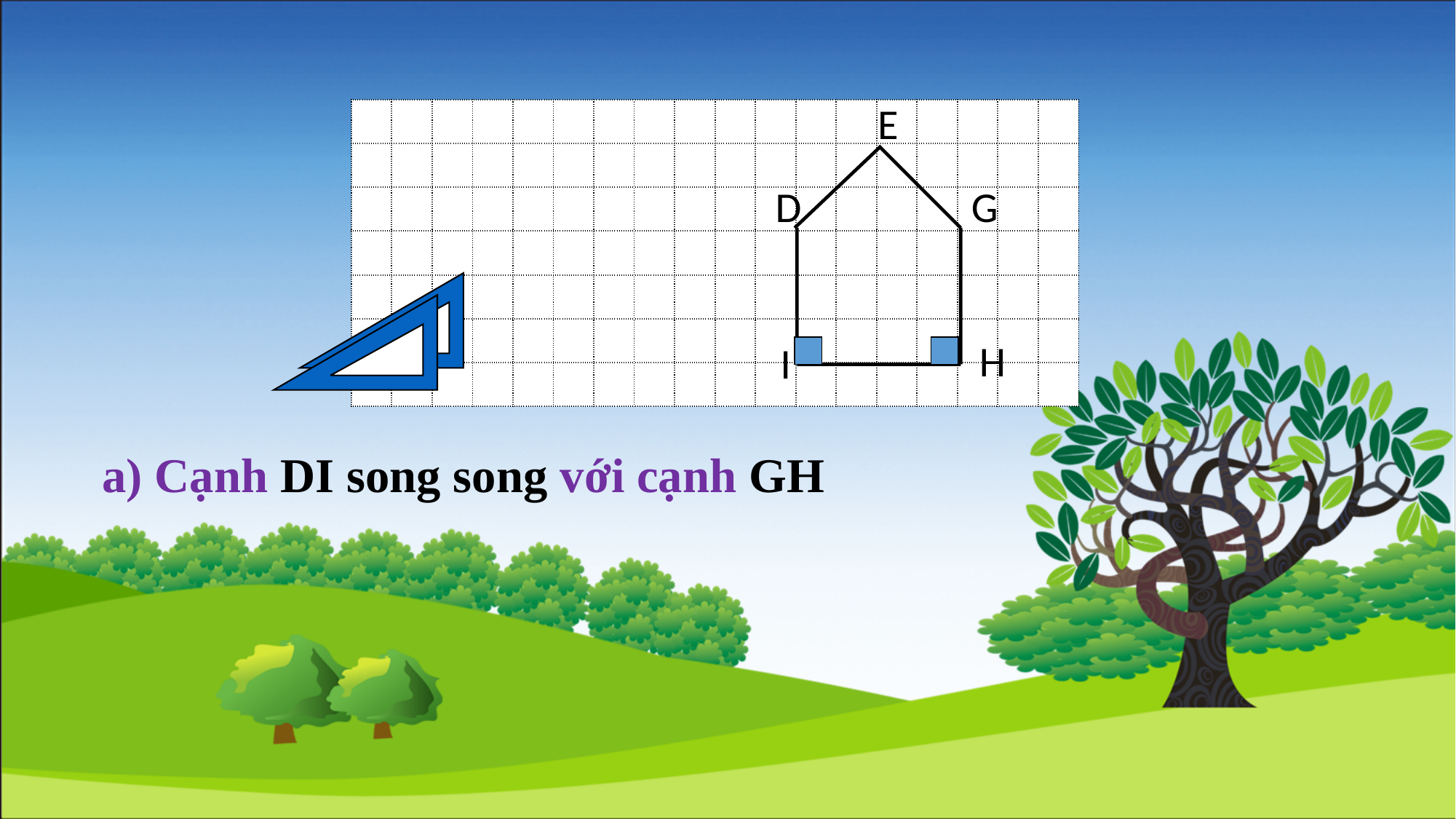

E
|  |  |  |  |  |  |  |  |  |  |  |  |  |  |  |  |  |  |
| --- | --- | --- | --- | --- | --- | --- | --- | --- | --- | --- | --- | --- | --- | --- | --- | --- | --- |
|  |  |  |  |  |  |  |  |  |  |  |  |  |  |  |  |  |  |
|  |  |  |  |  |  |  |  |  |  |  |  |  |  |  |  |  |  |
|  |  |  |  |  |  |  |  |  |  |  |  |  |  |  |  |  |  |
|  |  |  |  |  |  |  |  |  |  |  |  |  |  |  |  |  |  |
|  |  |  |  |  |  |  |  |  |  |  |  |  |  |  |  |  |  |
|  |  |  |  |  |  |  |  |  |  |  |  |  |  |  |  |  |  |

D
G

H
I

a) Cạnh DI song song với cạnh GH